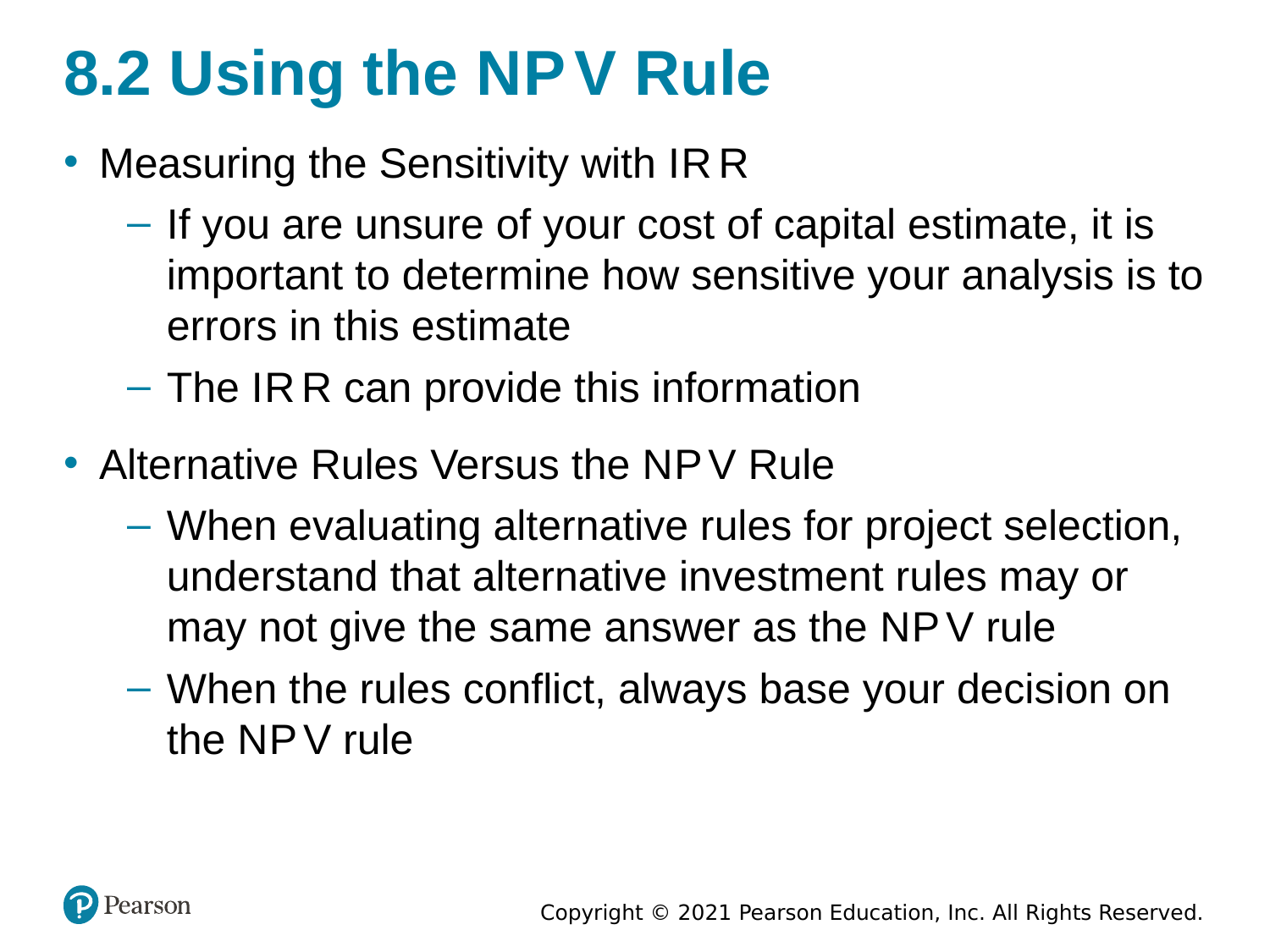

# 8.2 Using the N P V Rule
Measuring the Sensitivity with I R R
If you are unsure of your cost of capital estimate, it is important to determine how sensitive your analysis is to errors in this estimate
The I R R can provide this information
Alternative Rules Versus the N P V Rule
When evaluating alternative rules for project selection, understand that alternative investment rules may or may not give the same answer as the N P V rule
When the rules conflict, always base your decision on the N P V rule